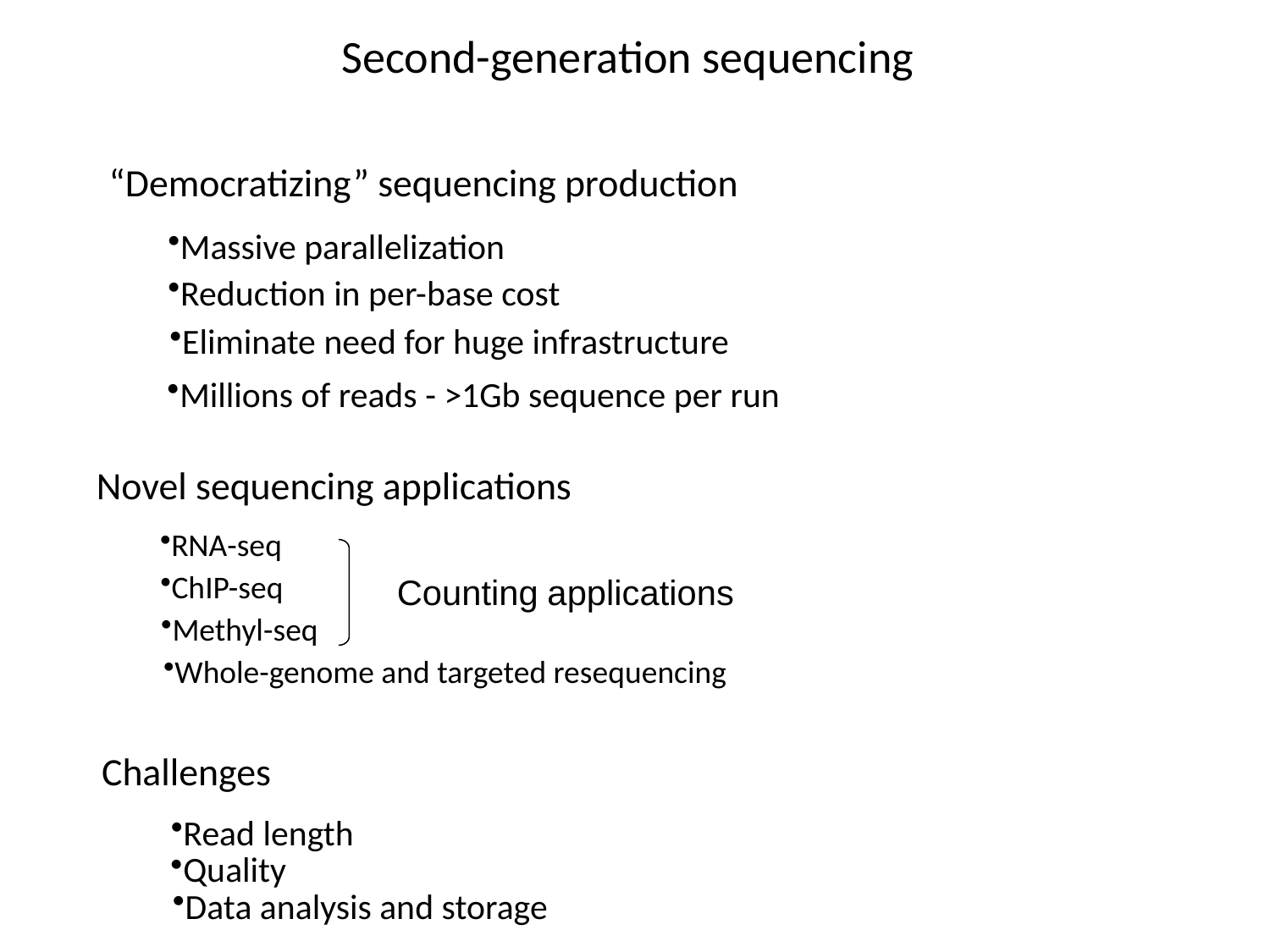

Second-generation sequencing
“Democratizing” sequencing production
Massive parallelization
Reduction in per-base cost
Eliminate need for huge infrastructure
Millions of reads - >1Gb sequence per run
Novel sequencing applications
RNA-seq
ChIP-seq
Methyl-seq
Whole-genome and targeted resequencing

Counting applications
Challenges
Read length
Quality
Data analysis and storage